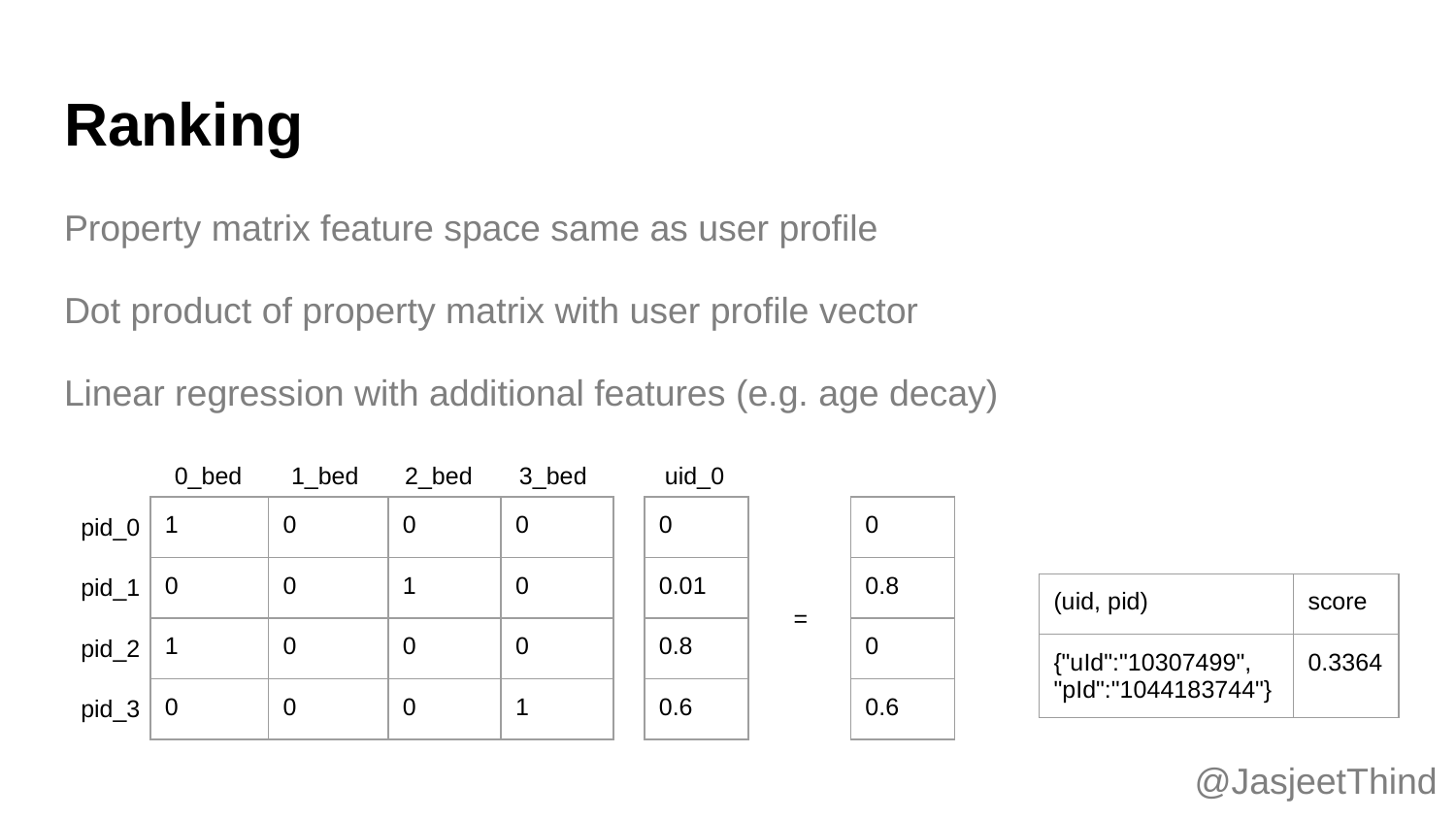

# Ranking
Property matrix feature space same as user profile
Dot product of property matrix with user profile vector
Linear regression with additional features (e.g. age decay)

0_bed
2_bed
1_bed
3_bed
uid_0
| 1 | 0 | 0 | 0 |
| --- | --- | --- | --- |
| 0 | 0 | 1 | 0 |
| 1 | 0 | 0 | 0 |
| 0 | 0 | 0 | 1 |
| 0 |
| --- |
| 0.01 |
| 0.8 |
| 0.6 |
| 0 |
| --- |
| 0.8 |
| 0 |
| 0.6 |
pid_0
pid_1
| (uid, pid) | score |
| --- | --- |
| {"uId":"10307499", "pId":"1044183744"} | 0.3364 |
=
pid_2
pid_3
@JasjeetThind